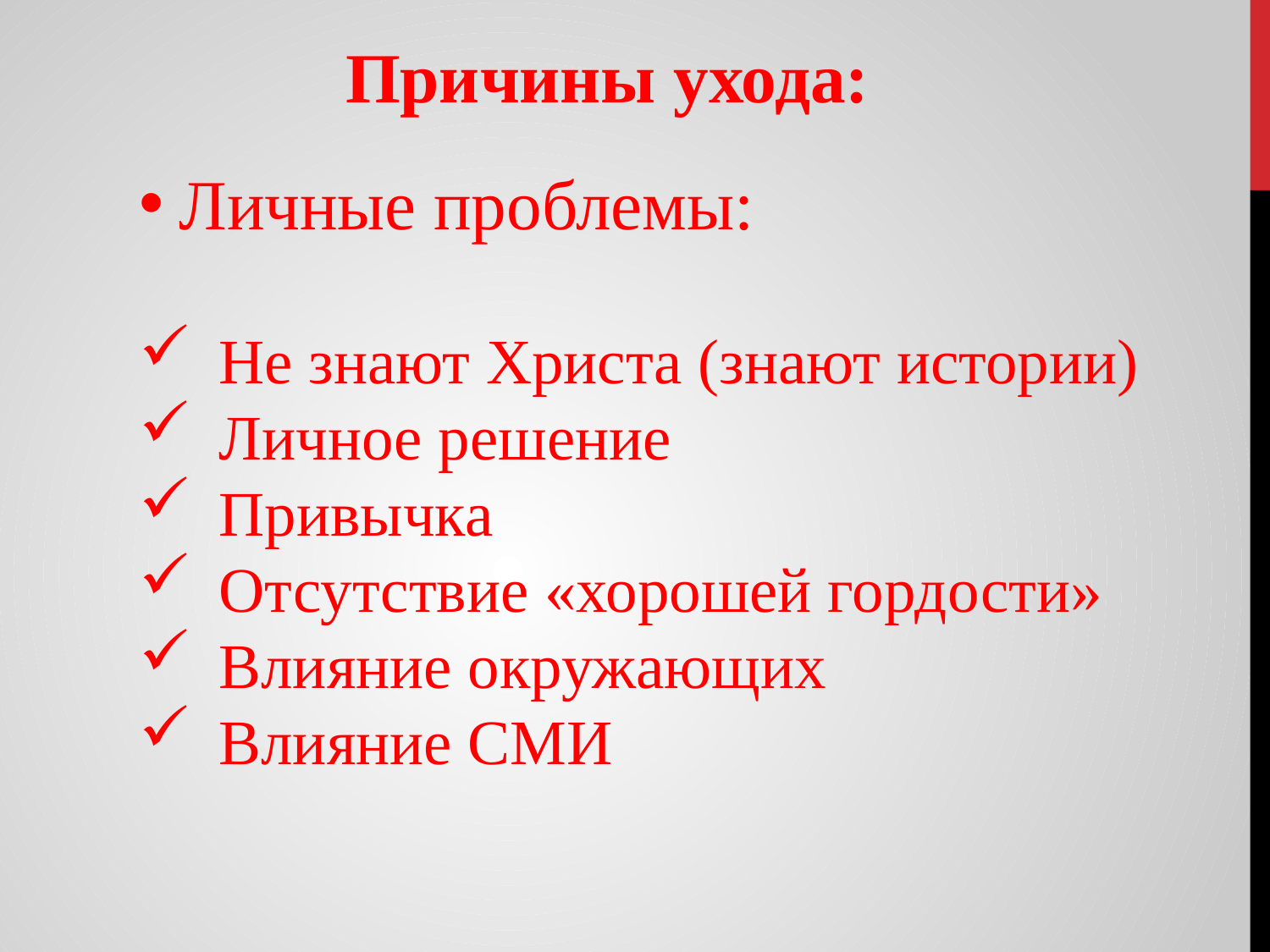

Причины ухода:

Личные проблемы:

Не знают Христа (знают истории)
Личное решение
Привычка
Отсутствие «хорошей гордости»
Влияние окружающих
Влияние СМИ